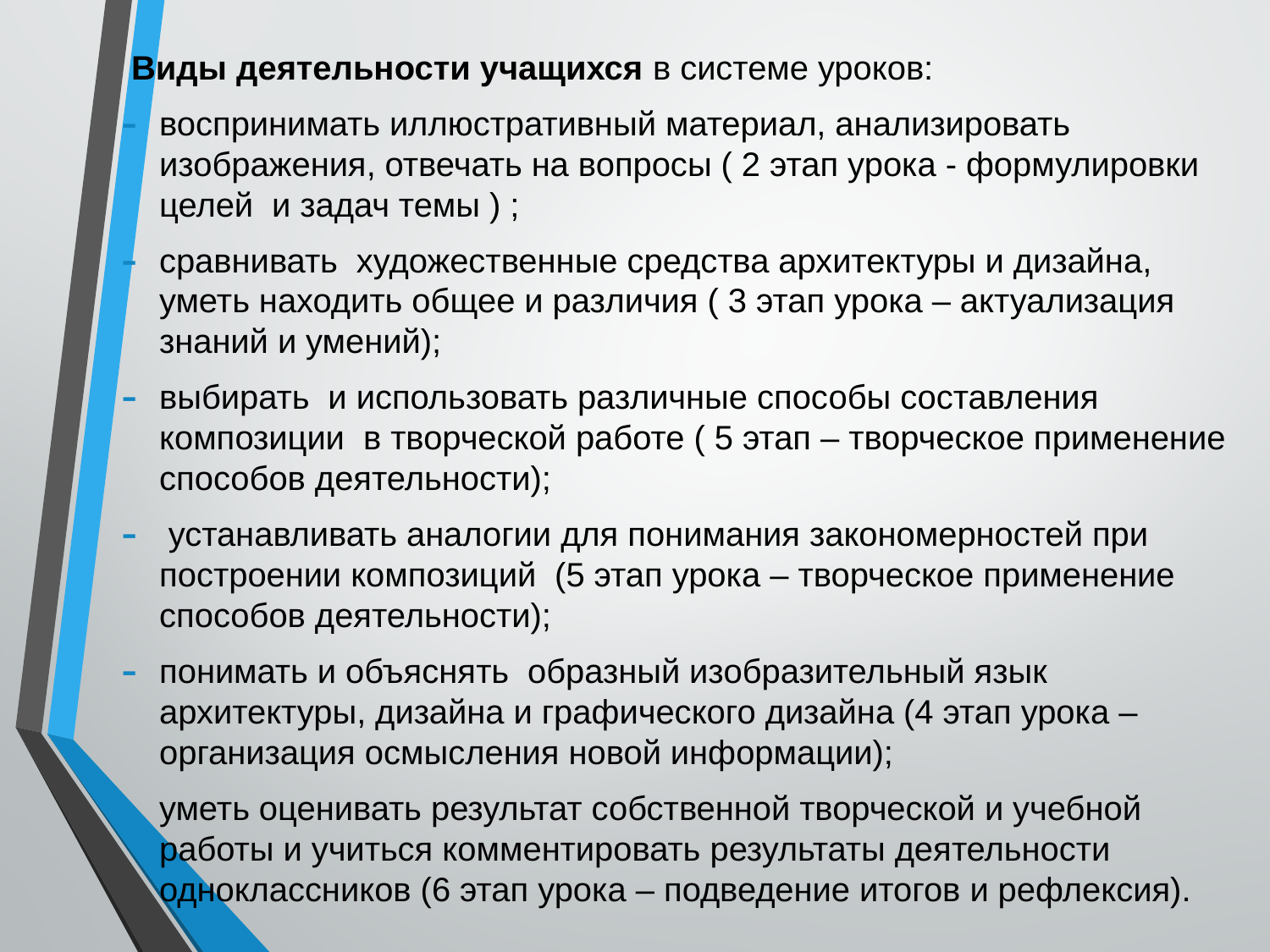

Виды деятельности учащихся в системе уроков:
воспринимать иллюстративный материал, анализировать  изображения, отвечать на вопросы ( 2 этап урока - формулировки целей  и задач темы ) ;
сравнивать  художественные средства архитектуры и дизайна, уметь находить общее и различия ( 3 этап урока – актуализация знаний и умений);
выбирать  и использовать различные способы составления композиции  в творческой работе ( 5 этап – творческое применение способов деятельности);
 устанавливать аналогии для понимания закономерностей при построении композиций  (5 этап урока – творческое применение способов деятельности);
понимать и объяснять  образный изобразительный язык архитектуры, дизайна и графического дизайна (4 этап урока – организация осмысления новой информации);
уметь оценивать результат собственной творческой и учебной работы и учиться комментировать результаты деятельности одноклассников (6 этап урока – подведение итогов и рефлексия).